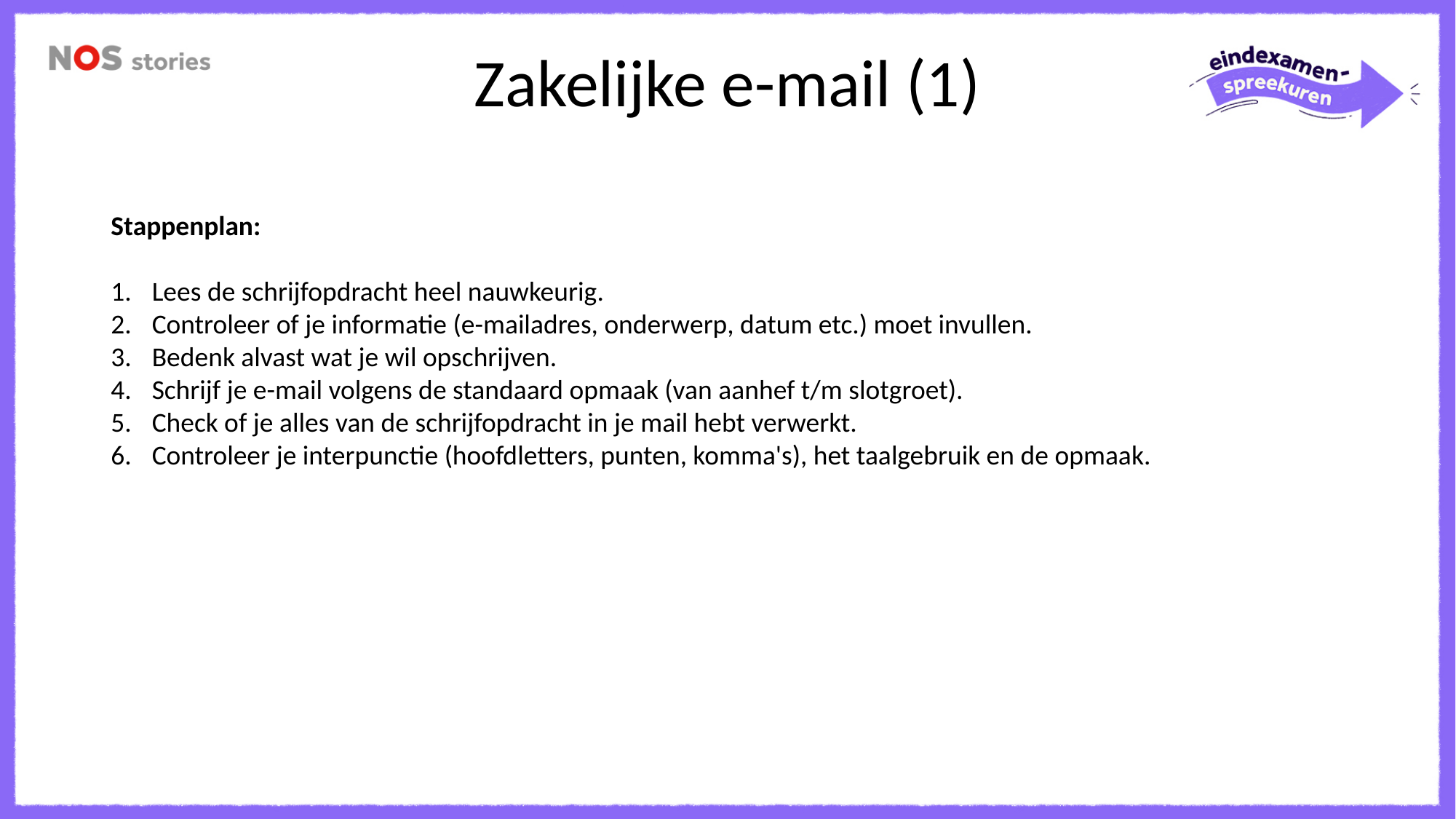

Zakelijke e-mail (1)
Stappenplan:

Lees de schrijfopdracht heel nauwkeurig.
Controleer of je informatie (e-mailadres, onderwerp, datum etc.) moet invullen.
Bedenk alvast wat je wil opschrijven.
Schrijf je e-mail volgens de standaard opmaak (van aanhef t/m slotgroet).
Check of je alles van de schrijfopdracht in je mail hebt verwerkt.
Controleer je interpunctie (hoofdletters, punten, komma's), het taalgebruik en de opmaak.